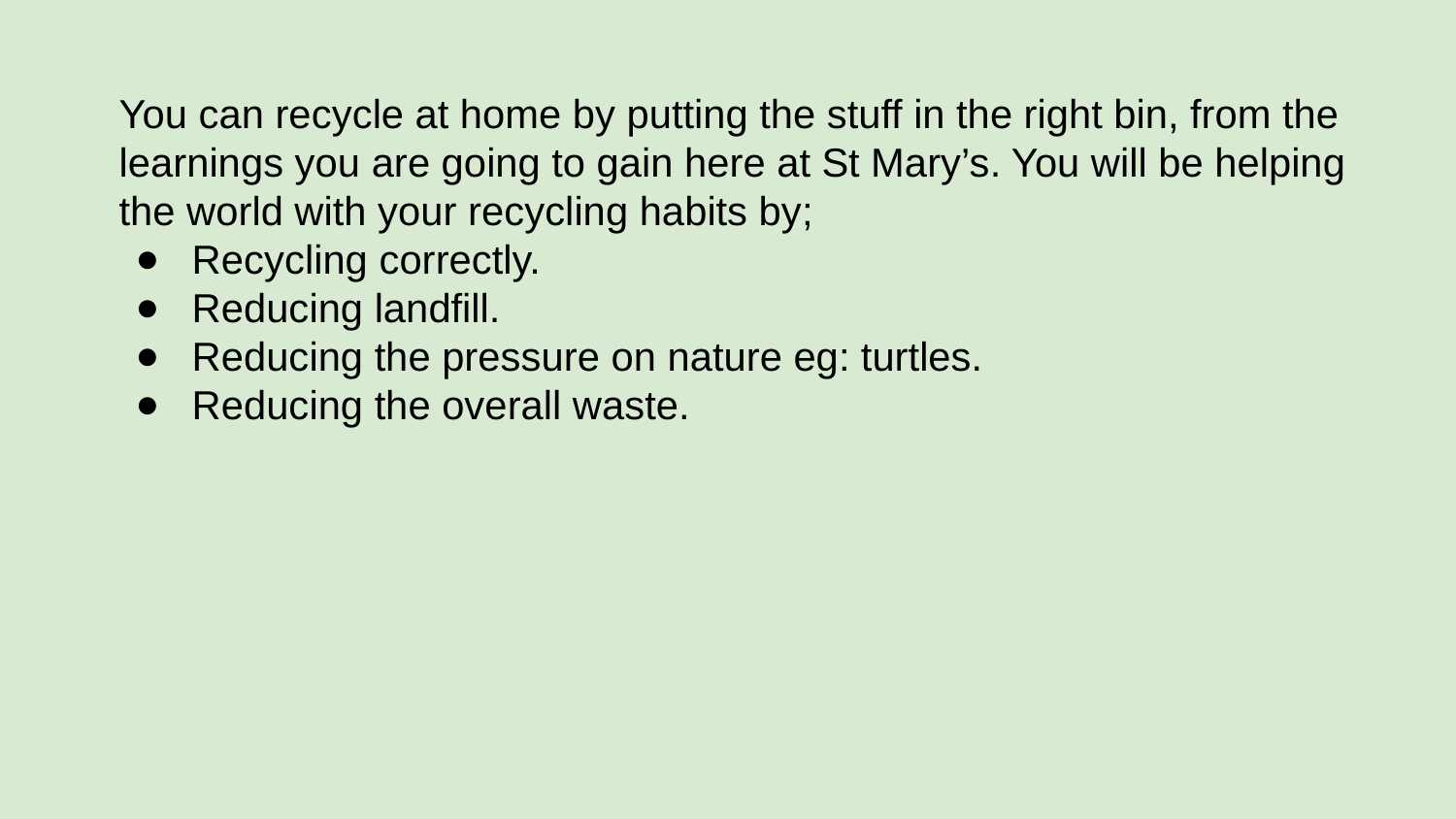

You can recycle at home by putting the stuff in the right bin, from the learnings you are going to gain here at St Mary’s. You will be helping the world with your recycling habits by;
Recycling correctly.
Reducing landfill.
Reducing the pressure on nature eg: turtles.
Reducing the overall waste.